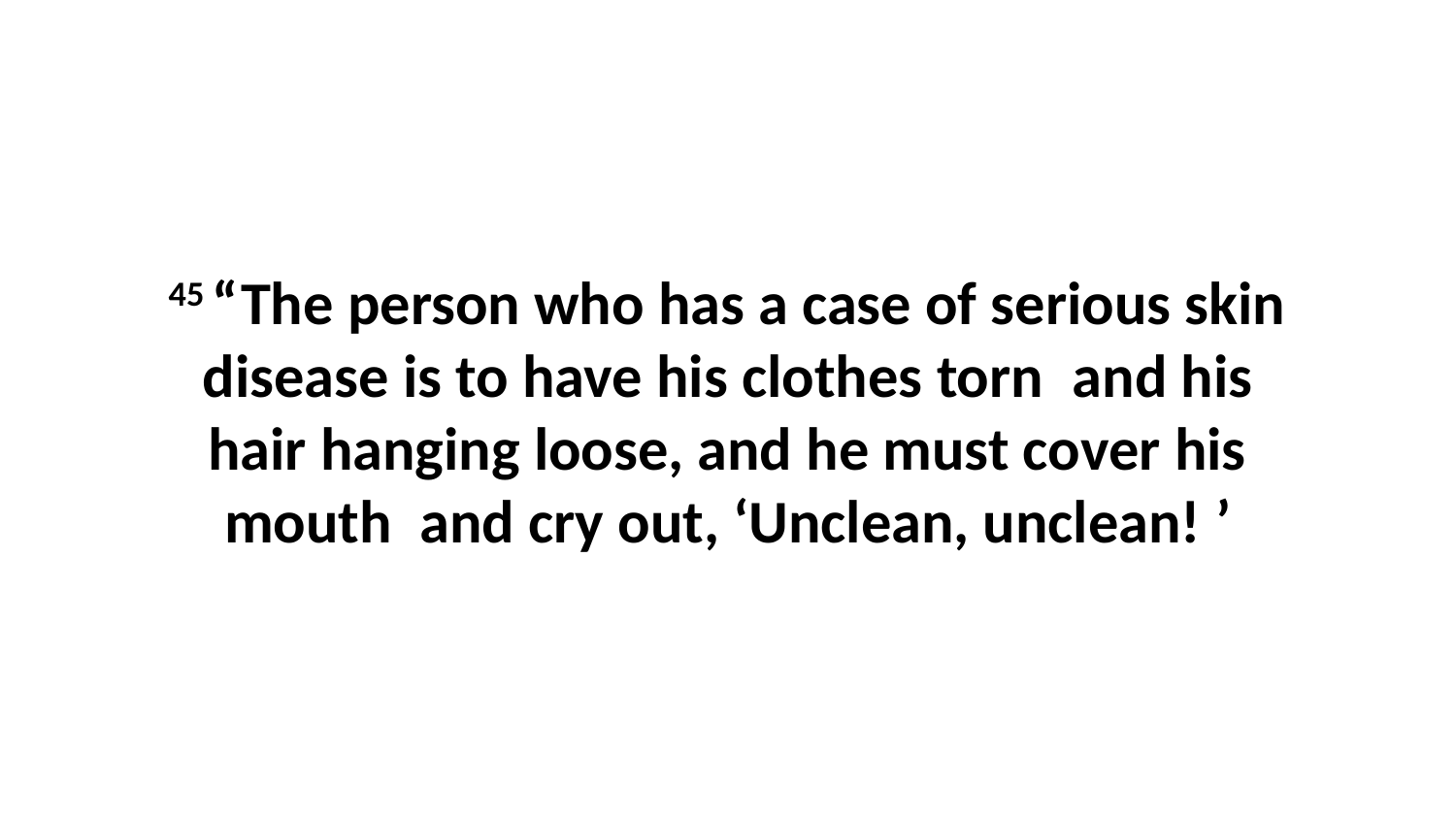

45 “The person who has a case of serious skin disease is to have his clothes torn  and his hair hanging loose, and he must cover his mouth  and cry out, ‘Unclean, unclean! ’